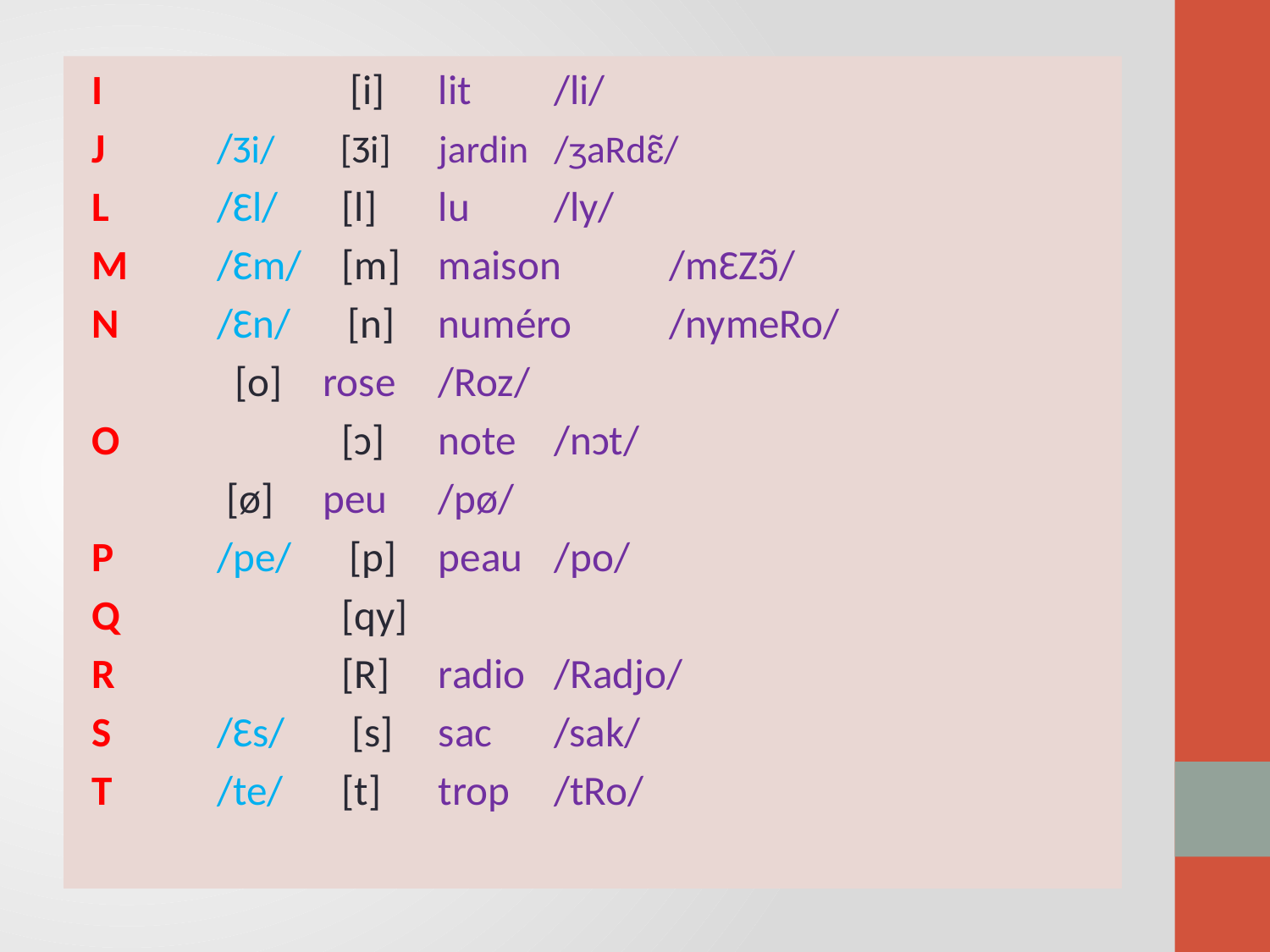

I	               [i]		lit		/li/
J	 /Ʒi/	  [Ʒi] 		jardin		/ʒaRdɛ̃/
L	 /Ɛl/	  [l]		lu		/ly/
M	 /Ɛm/	  [m]		maison		/mƐZɔ̃/
N	 /Ɛn/      [n]		numéro	/nymeRo/
	               [o]		rose		/Roz/
O 	 	  [ɔ]		note		/nɔt/
	 	  [ø]		peu		/pø/
P	 /pe/      [p]		peau		/po/
Q	 	  [qy]
R	 	  [R]		radio		/Radjo/
S	 /Ɛs/       [s]		sac		/sak/
T	 /te/	  [t]		trop		/tRo/